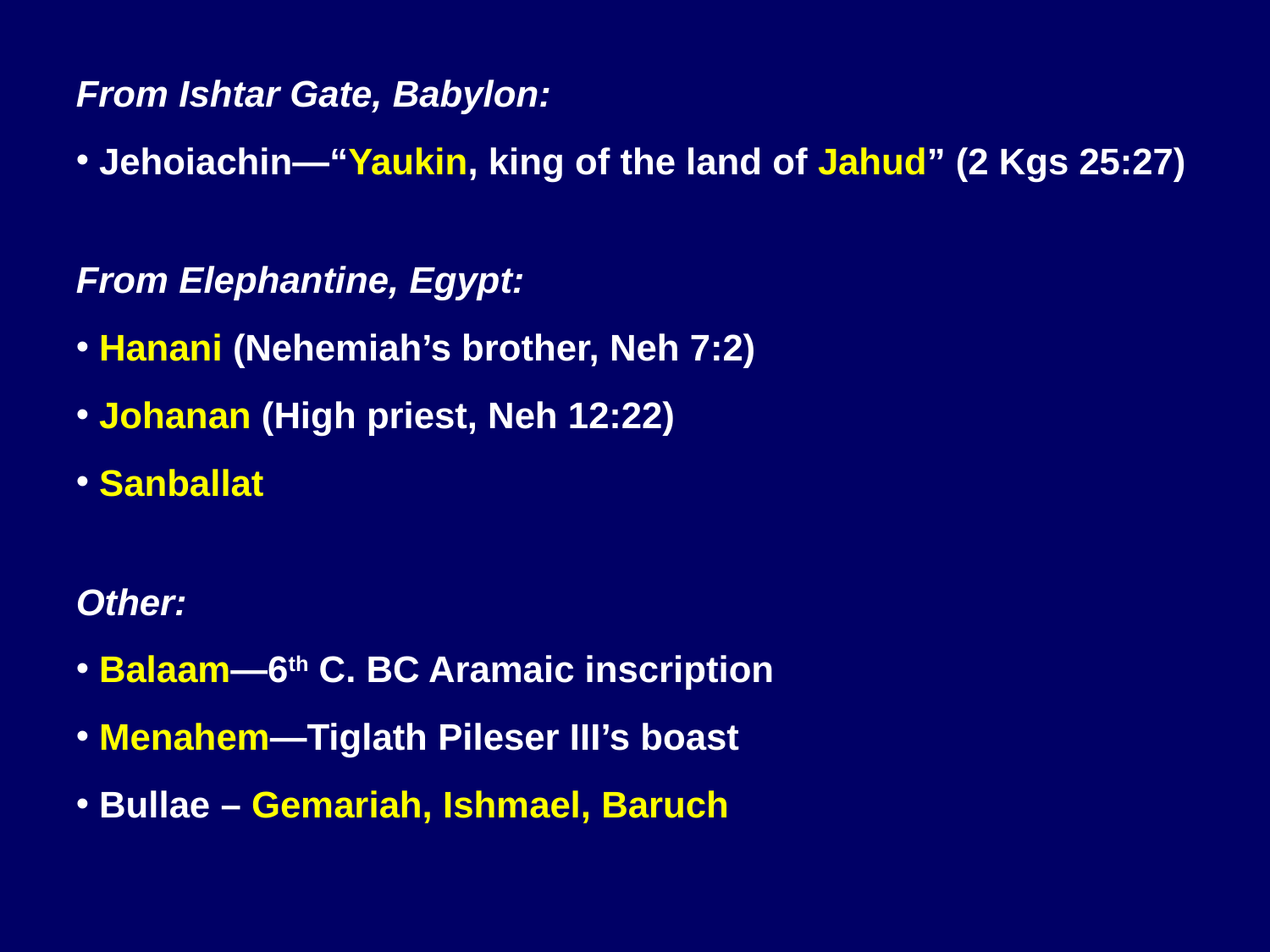

From Ishtar Gate, Babylon:
 Jehoiachin—“Yaukin, king of the land of Jahud” (2 Kgs 25:27)‏

From Elephantine, Egypt:
 Hanani (Nehemiah’s brother, Neh 7:2)‏
 Johanan (High priest, Neh 12:22)‏
 Sanballat

Other:
 Balaam—6th C. BC Aramaic inscription
 Menahem—Tiglath Pileser III’s boast
 Bullae – Gemariah, Ishmael, Baruch